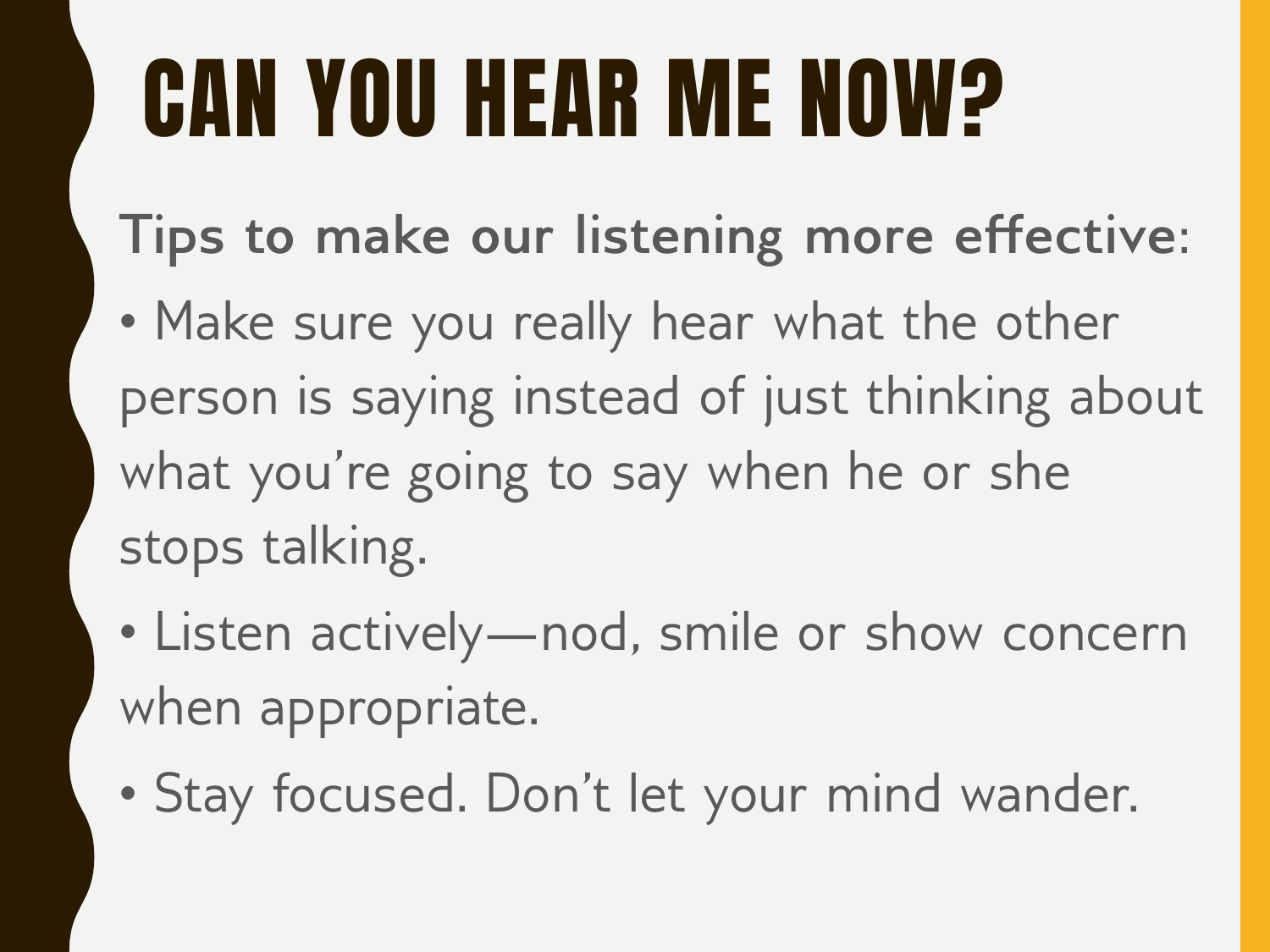

# Can You Hear Me Now?
Tips to make our listening more effective:
• Make sure you really hear what the other person is saying instead of just thinking about what you’re going to say when he or she stops talking.
• Listen actively—nod, smile or show concern when appropriate.
• Stay focused. Don’t let your mind wander.